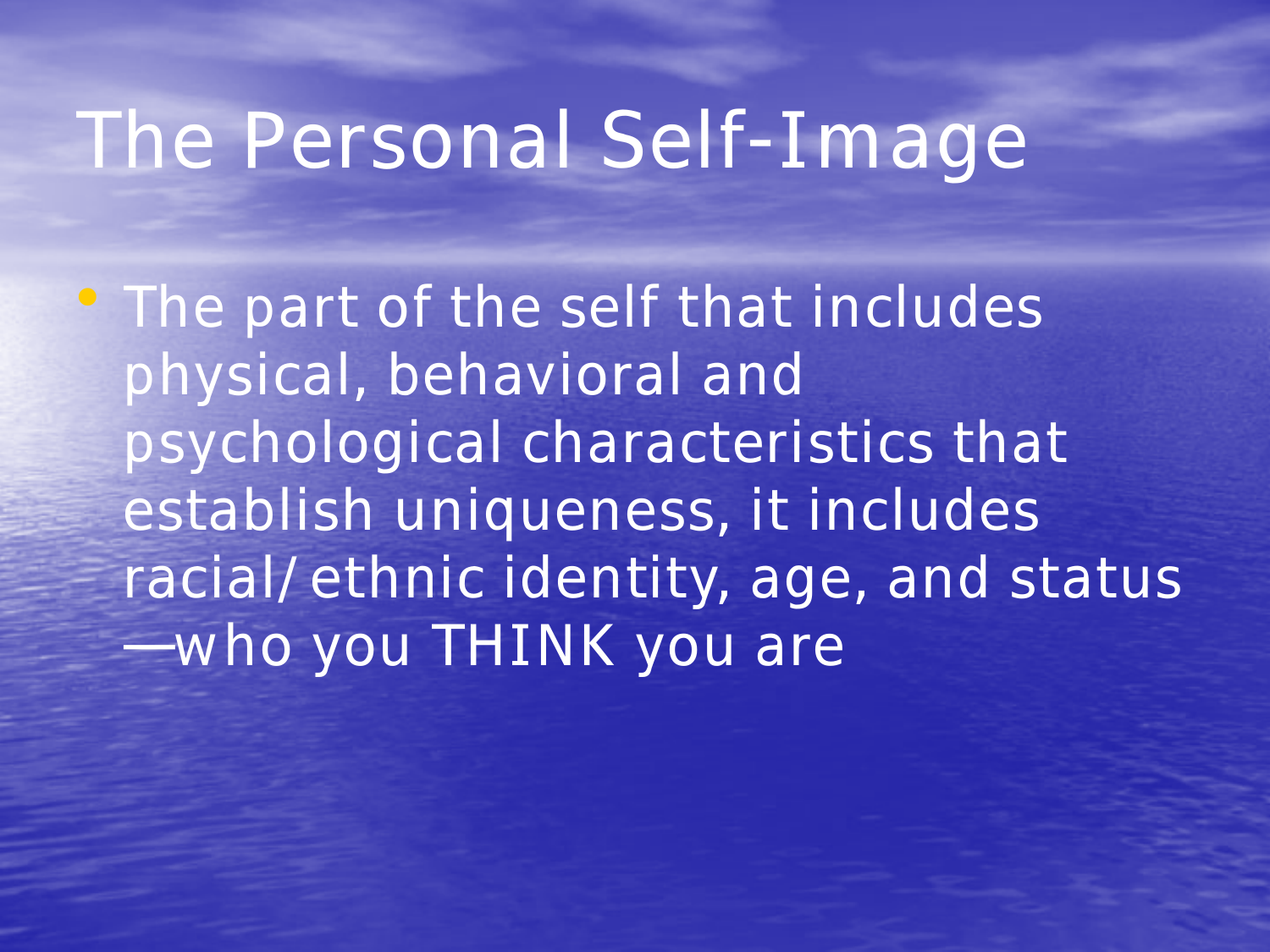

# The Personal Self-Image
The part of the self that includes physical, behavioral and psychological characteristics that establish uniqueness, it includes racial/ethnic identity, age, and status—who you THINK you are